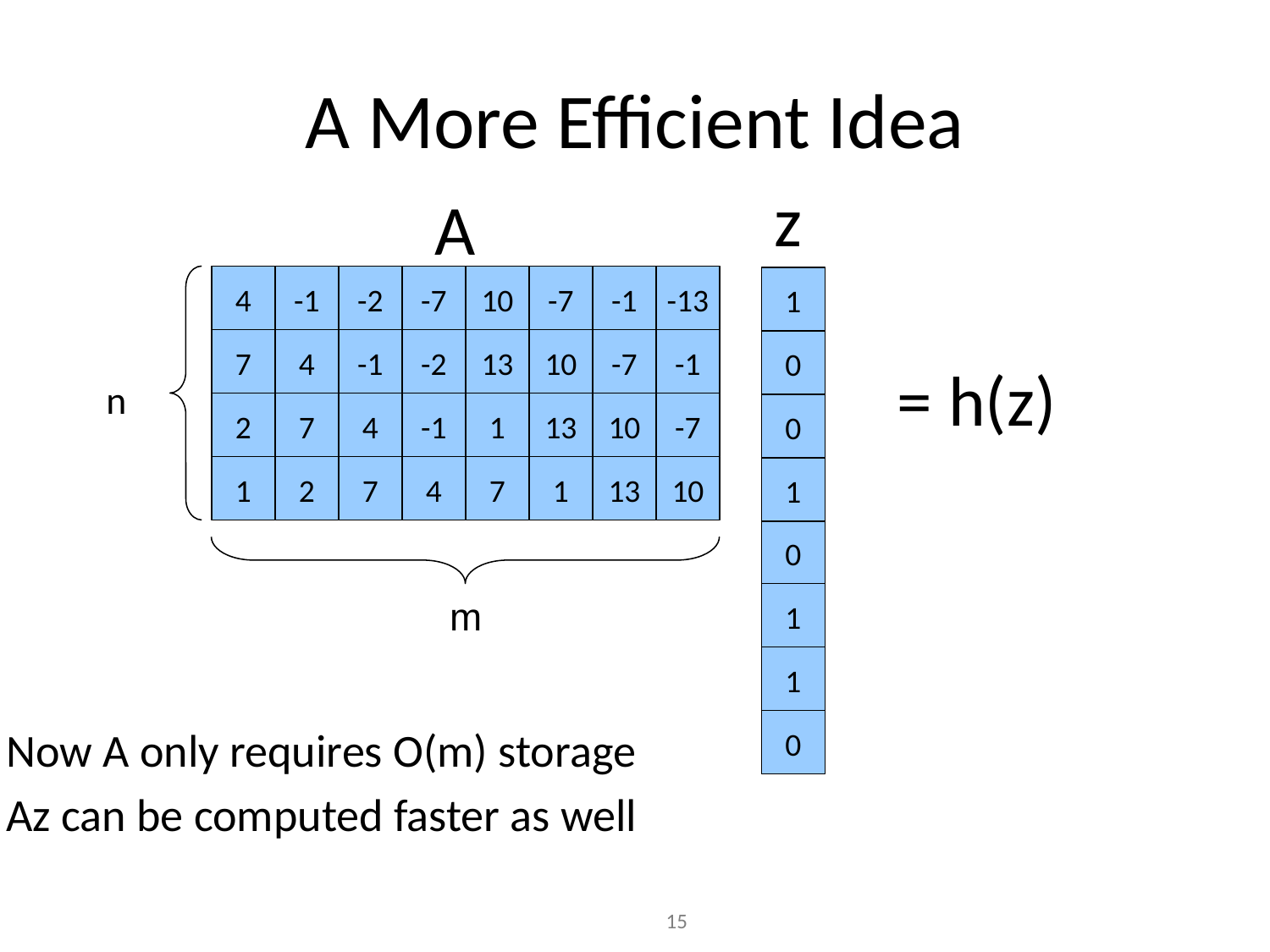

# A More Efficient Idea
z
A

4
-1
-2
-7
10
-7
-1
-13
1

7
4
-1
-2
13
10
-7
-1
0
= h(z)
n
2
7
4
-1
1
13
10
-7
0
1
2
7
4
7
1
13
10
1

0
m

1

1
Now A only requires O(m) storage
Az can be computed faster as well

0